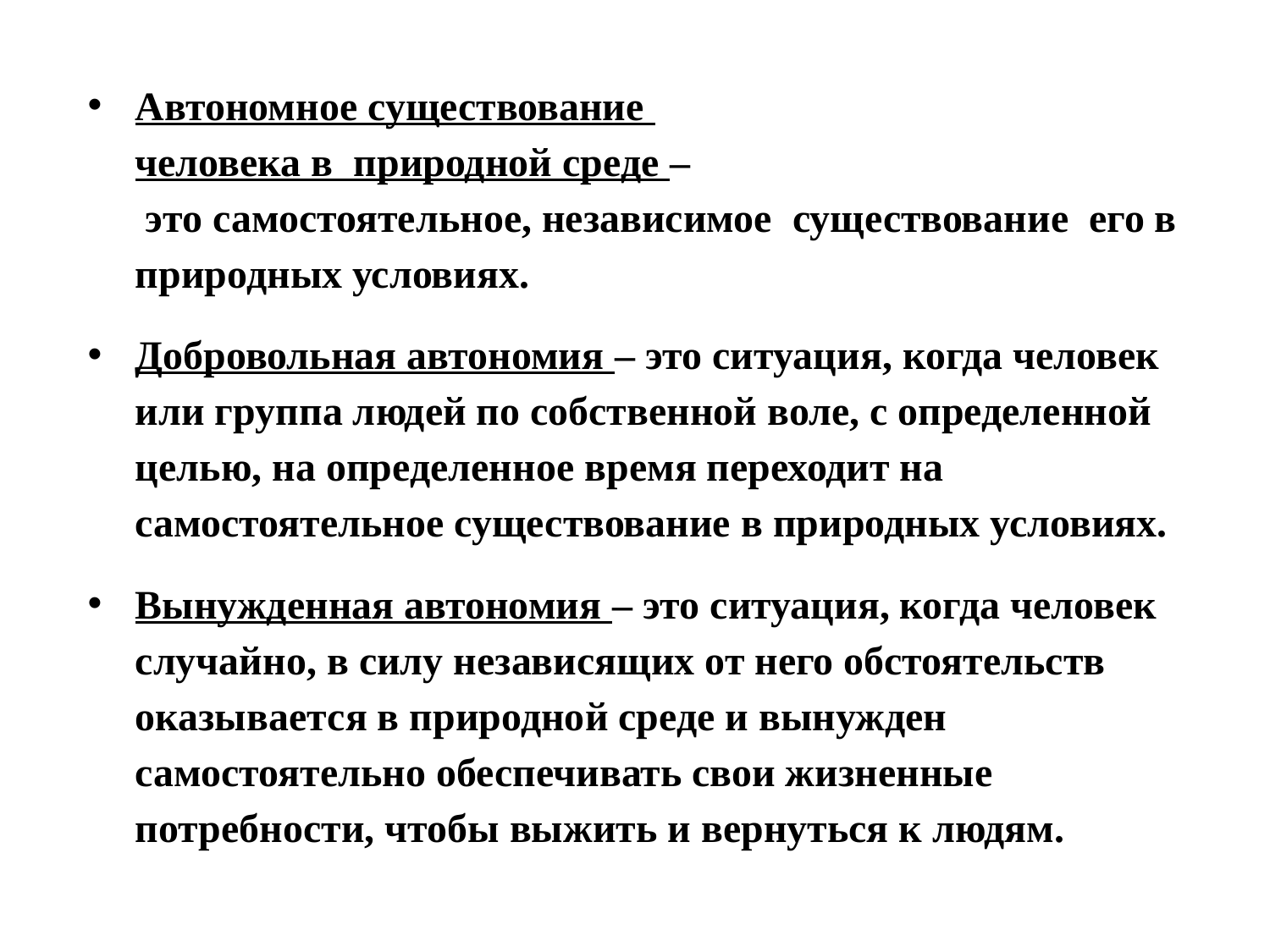

#
Автономное существование
человека в  природной среде –
 это самостоятельное, независимое  существование  его в природных условиях.
Добровольная автономия – это ситуация, когда человек или группа людей по собственной воле, с определенной целью, на определенное время переходит на самостоятельное существование в природных условиях.
Вынужденная автономия – это ситуация, когда человек случайно, в силу независящих от него обстоятельств оказывается в природной среде и вынужден самостоятельно обеспечивать свои жизненные потребности, чтобы выжить и вернуться к людям.